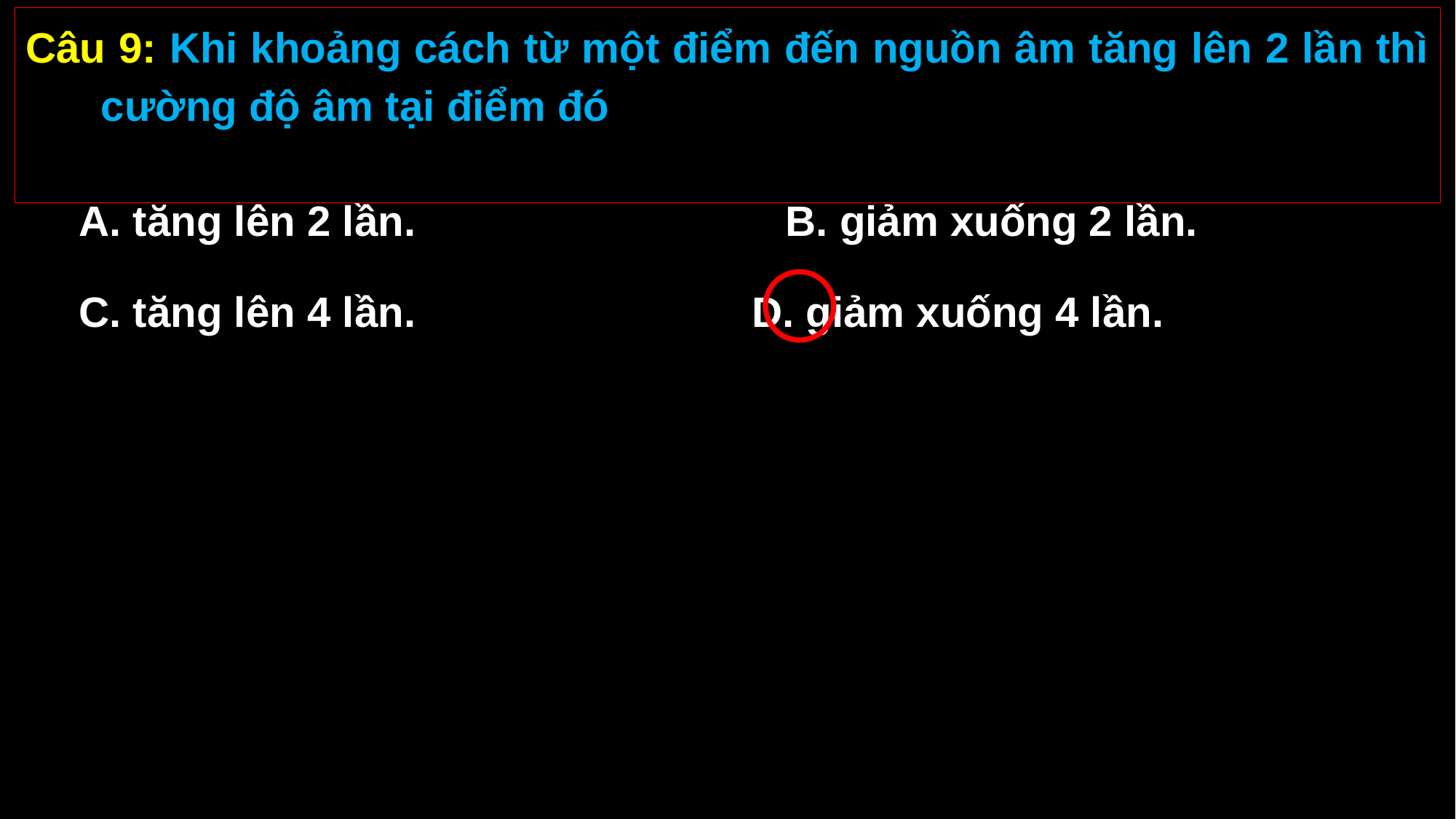

Câu 9: Khi khoảng cách từ một điểm đến nguồn âm tăng lên 2 lần thì cường độ âm tại điểm đó

A. tăng lên 2 lần.
B. giảm xuống 2 lần.

C. tăng lên 4 lần.
D. giảm xuống 4 lần.